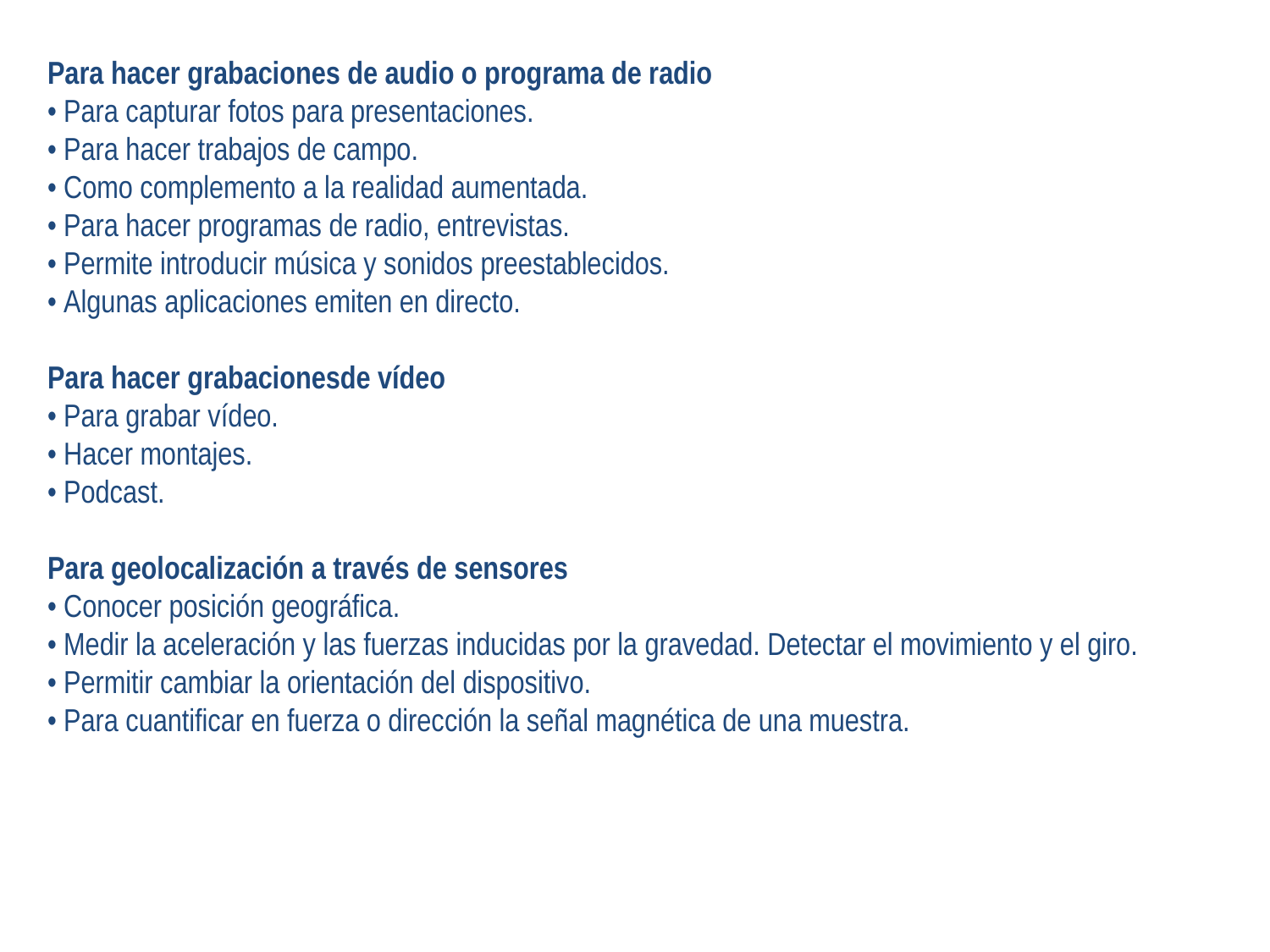

Para hacer grabaciones de audio o programa de radio
• Para capturar fotos para presentaciones.
• Para hacer trabajos de campo.
• Como complemento a la realidad aumentada.
• Para hacer programas de radio, entrevistas.
• Permite introducir música y sonidos preestablecidos.
• Algunas aplicaciones emiten en directo.

Para hacer grabacionesde vídeo
• Para grabar vídeo.
• Hacer montajes.
• Podcast.

Para geolocalización a través de sensores
• Conocer posición geográfica.
• Medir la aceleración y las fuerzas inducidas por la gravedad. Detectar el movimiento y el giro.
• Permitir cambiar la orientación del dispositivo.
• Para cuantificar en fuerza o dirección la señal magnética de una muestra.